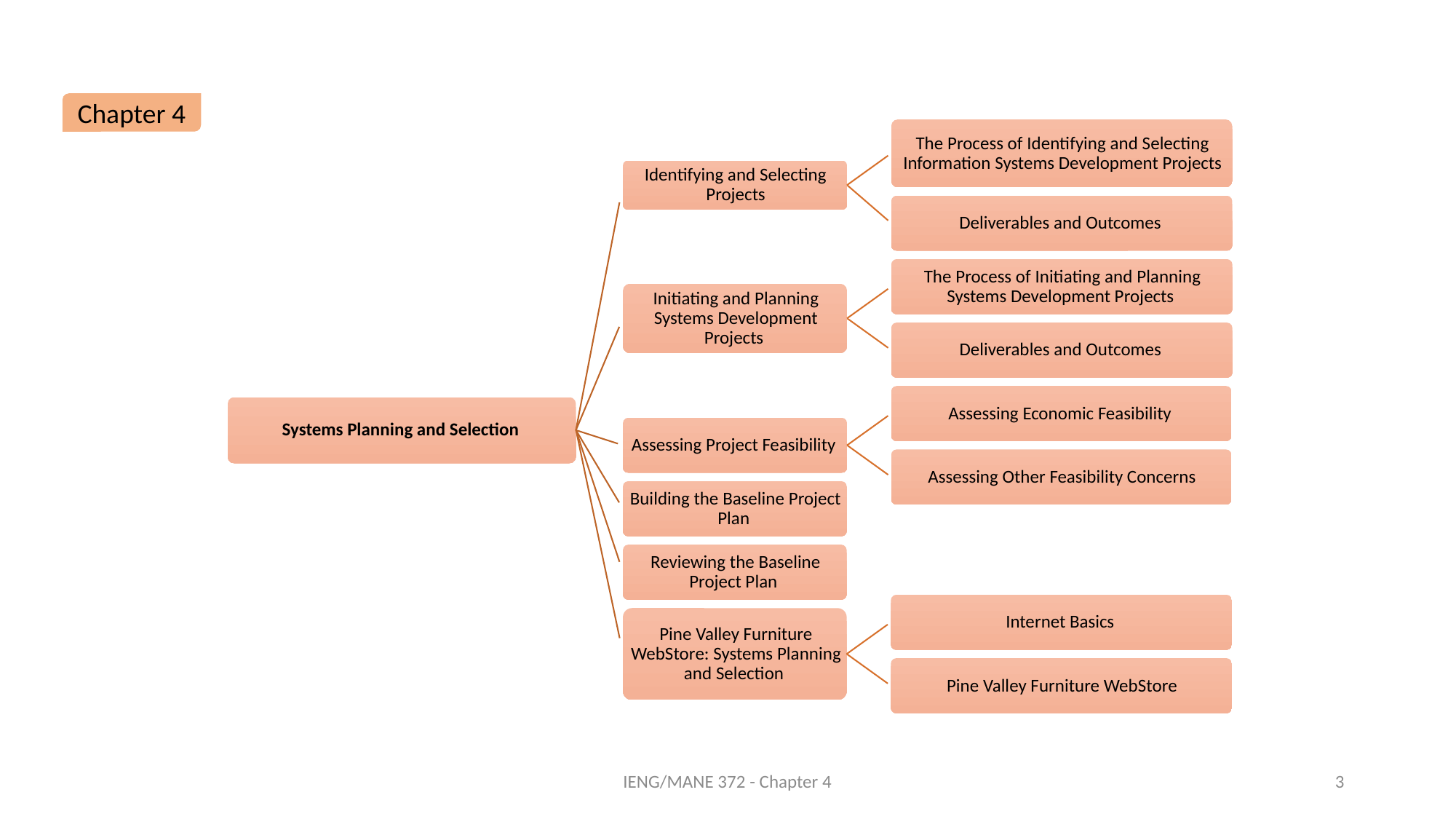

Chapter 4
Systems Planning and Selection

Identifying and Selecting Projects

The Process of Identifying and Selecting Information Systems Development Projects

Deliverables and Outcomes

Initiating and Planning Systems Development Projects

The Process of Initiating and Planning Systems Development Projects

Deliverables and Outcomes

Assessing Project Feasibility

Assessing Economic Feasibility

Assessing Other Feasibility Concerns

Building the Baseline Project Plan

Reviewing the Baseline Project Plan

Pine Valley Furniture WebStore: Systems Planning and Selection

Internet Basics

Pine Valley Furniture WebStore
IENG/MANE 372 - Chapter 4
3